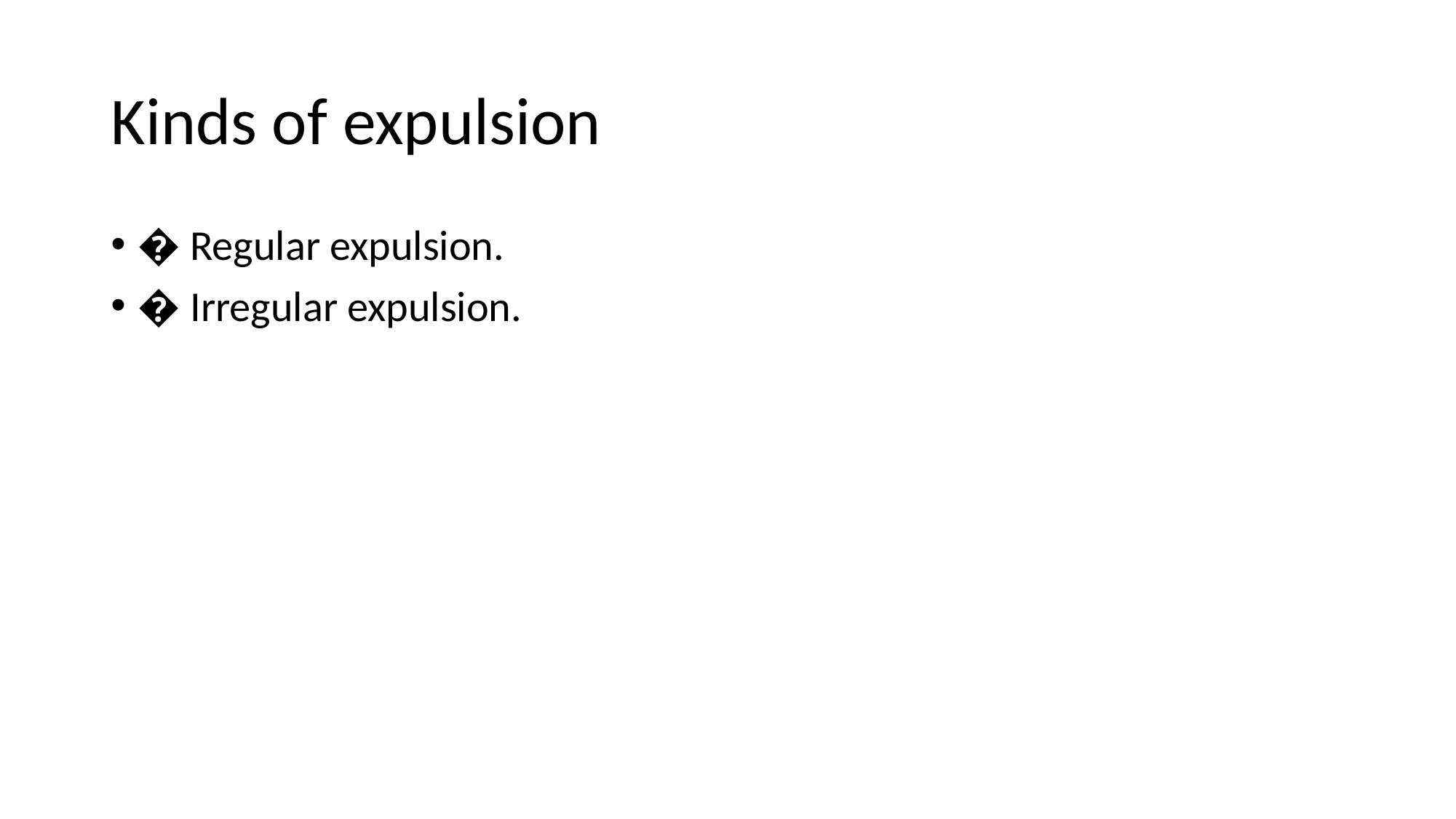

# Kinds of expulsion
� Regular expulsion.
� Irregular expulsion.